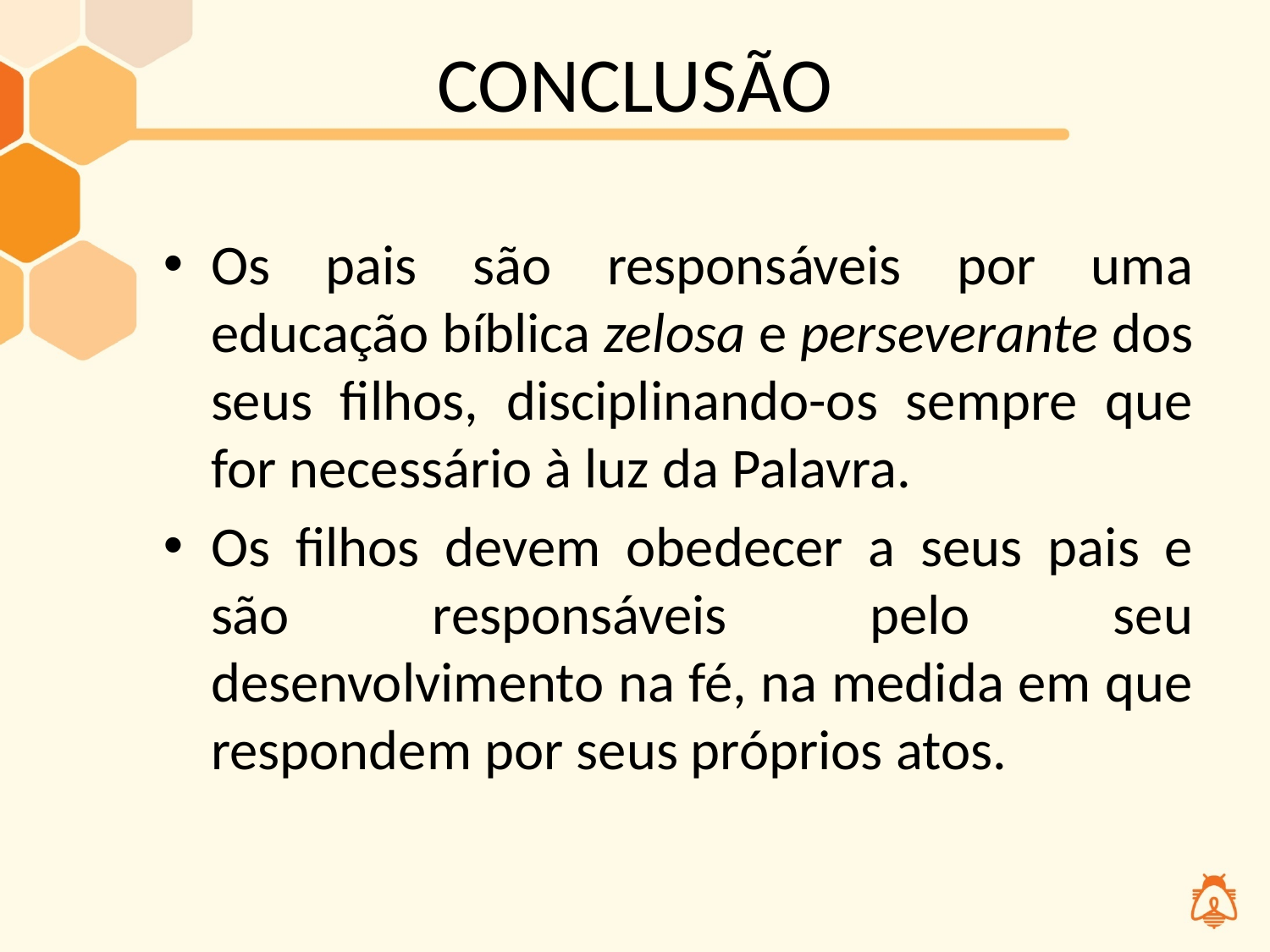

# CONCLUSÃO
Os pais são responsáveis por uma educação bíblica zelosa e perseverante dos seus filhos, disciplinando-os sempre que for necessário à luz da Palavra.
Os filhos devem obedecer a seus pais e são responsáveis pelo seu desenvolvimento na fé, na medida em que respondem por seus próprios atos.